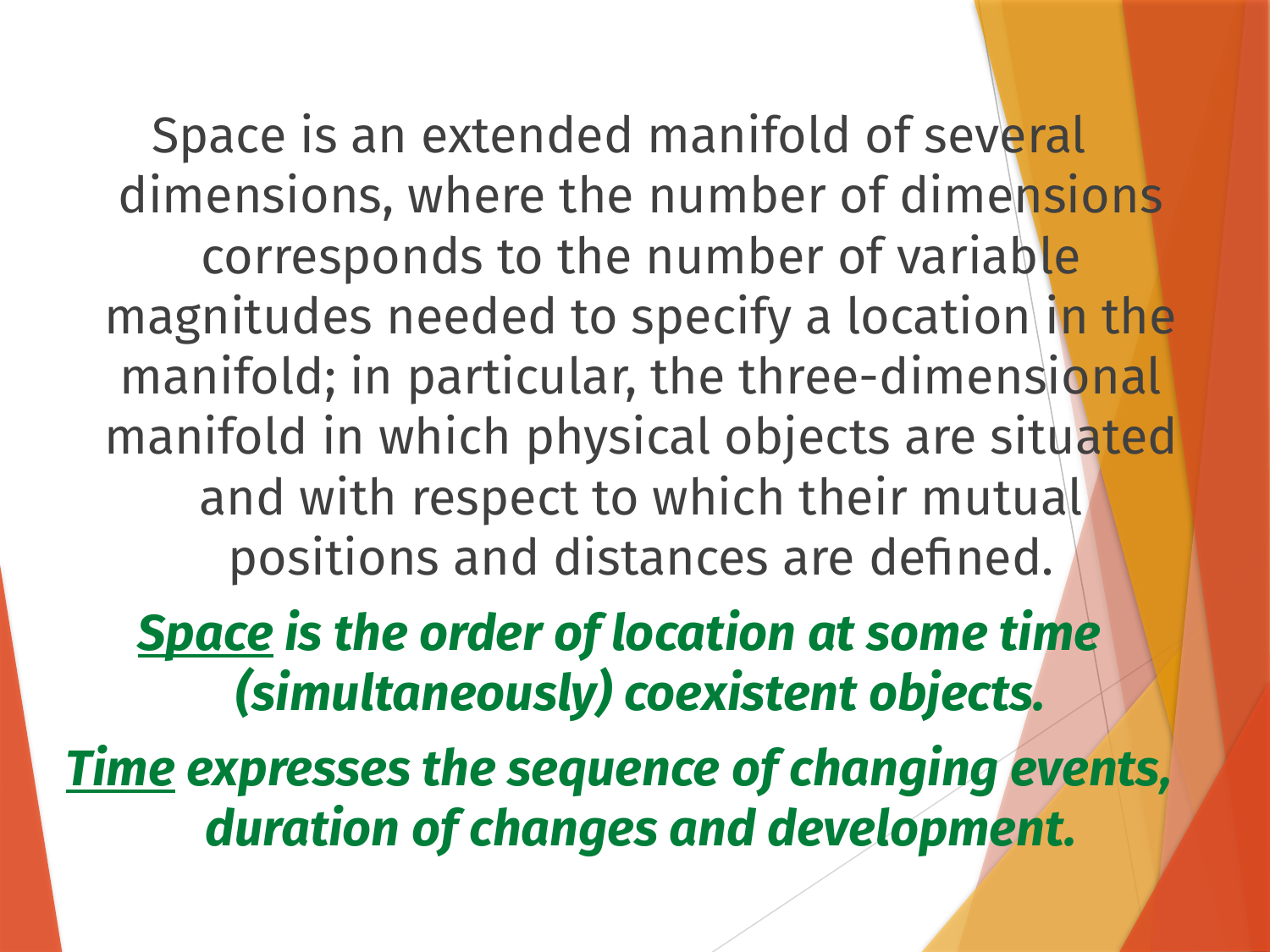

Space is an extended manifold of several dimensions, where the number of dimensions corresponds to the number of variable magnitudes needed to specify a location in the manifold; in particular, the three-dimensional manifold in which physical objects are situated and with respect to which their mutual positions and distances are defined.
Space is the order of location at some time (simultaneously) coexistent objects.
Time expresses the sequence of changing events, duration of changes and development.